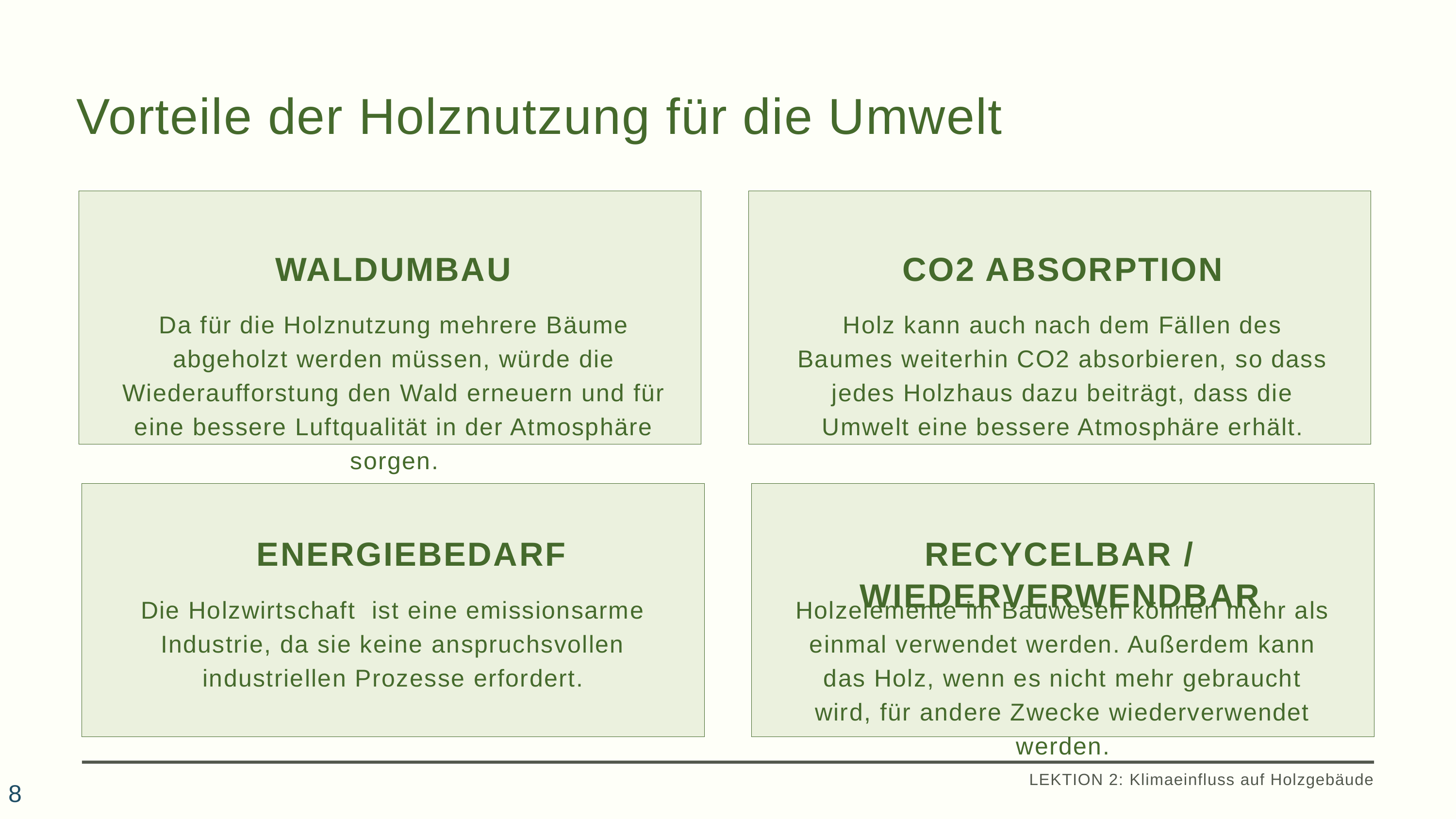

Vorteile der Holznutzung für die Umwelt

WALDUMBAU
Da für die Holznutzung mehrere Bäume abgeholzt werden müssen, würde die Wiederaufforstung den Wald erneuern und für eine bessere Luftqualität in der Atmosphäre sorgen.
CO2 ABSORPTION
Holz kann auch nach dem Fällen des Baumes weiterhin CO2 absorbieren, so dass jedes Holzhaus dazu beiträgt, dass die Umwelt eine bessere Atmosphäre erhält.

ENERGIEBEDARF
Die Holzwirtschaft  ist eine emissionsarme Industrie, da sie keine anspruchsvollen industriellen Prozesse erfordert.
RECYCELBAR / WIEDERVERWENDBAR
Holzelemente im Bauwesen können mehr als einmal verwendet werden. Außerdem kann das Holz, wenn es nicht mehr gebraucht wird, für andere Zwecke wiederverwendet werden.

LEKTION 2: Klimaeinfluss auf Holzgebäude
8